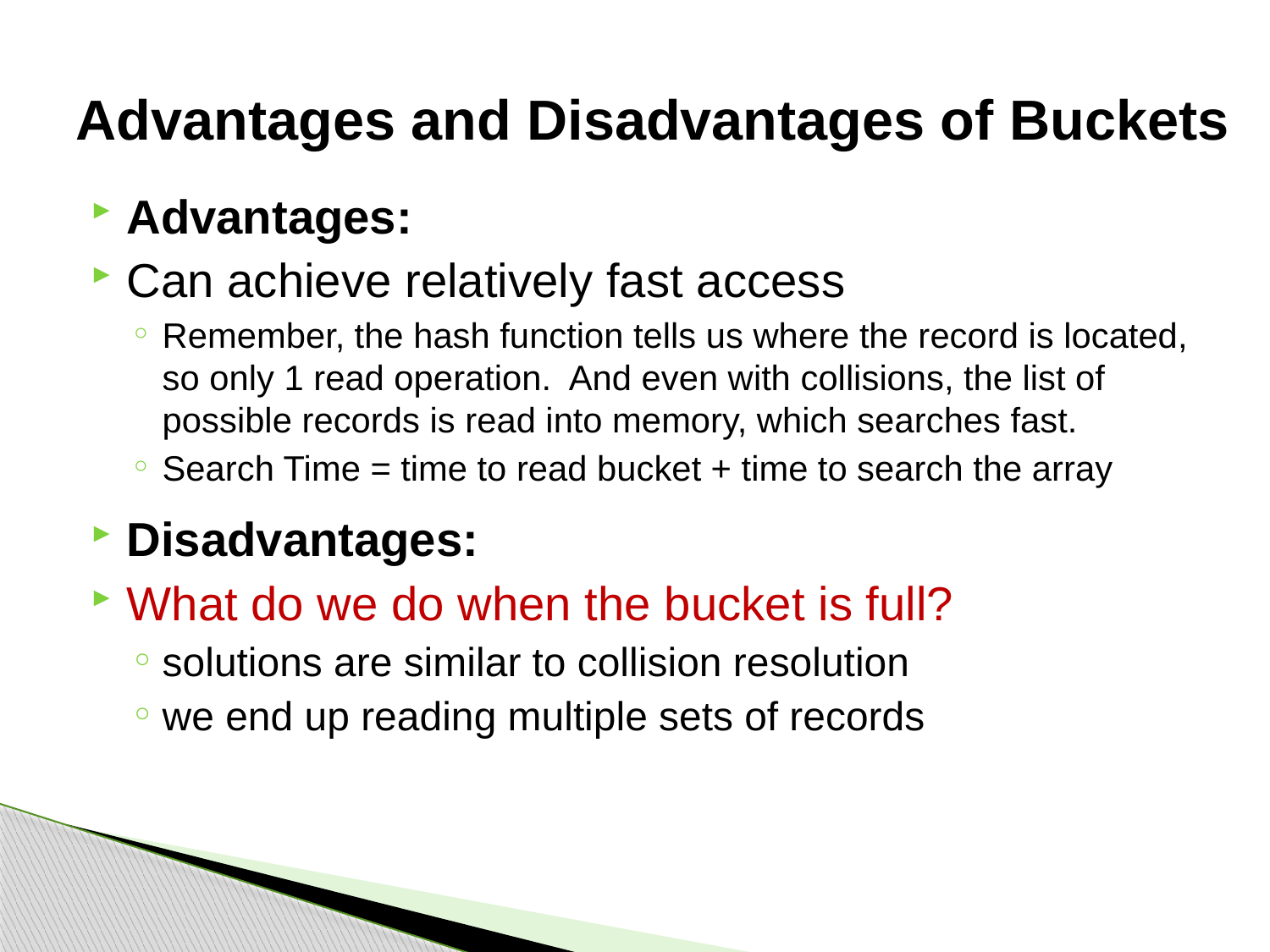

# Advantages and Disadvantages of Buckets
Advantages:
Can achieve relatively fast access
Remember, the hash function tells us where the record is located, so only 1 read operation.  And even with collisions, the list of possible records is read into memory, which searches fast.
Search Time = time to read bucket + time to search the array
Disadvantages:
What do we do when the bucket is full?
solutions are similar to collision resolution
we end up reading multiple sets of records